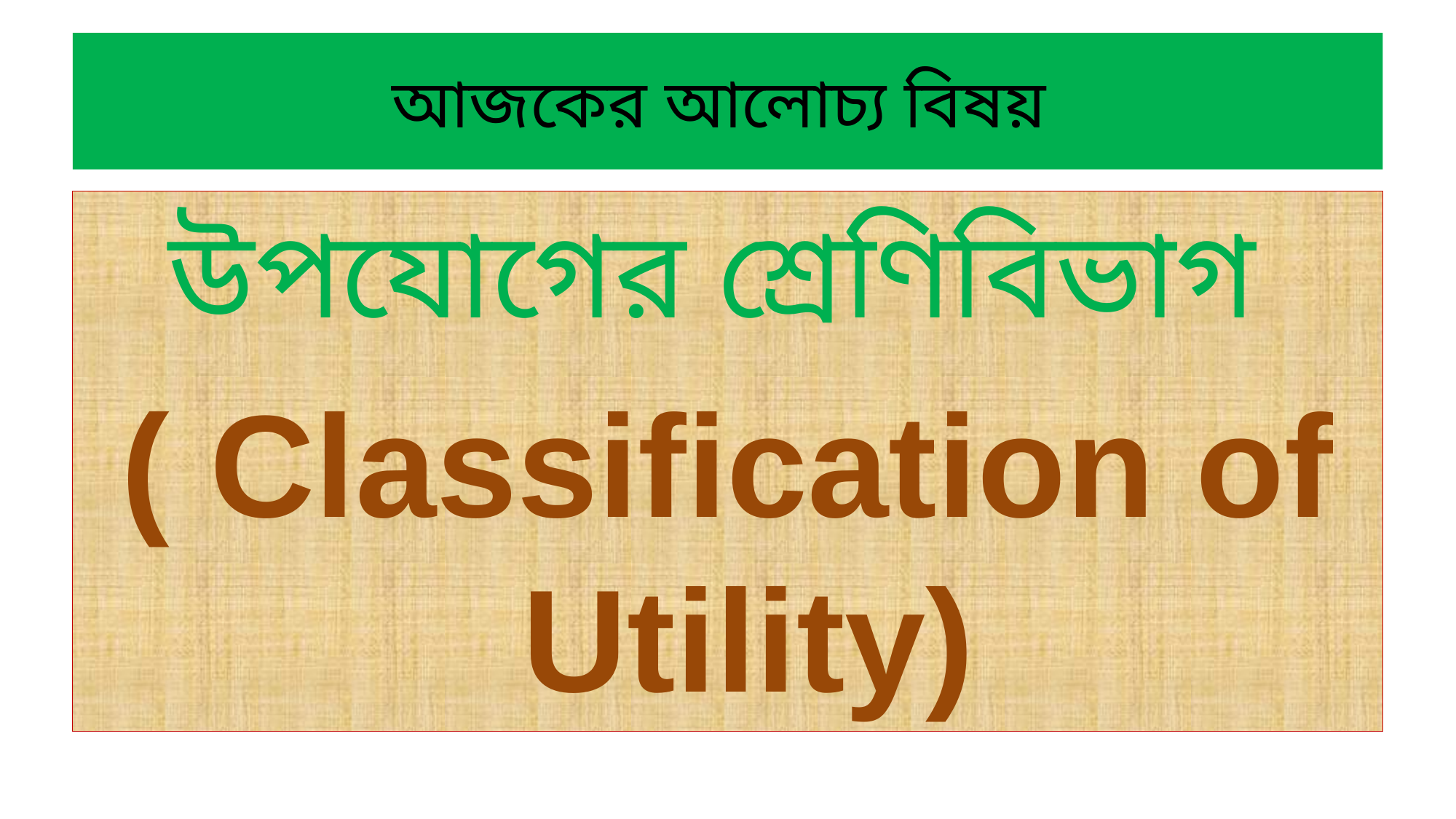

# আজকের আলোচ্য বিষয়
উপযোগের শ্রেণিবিভাগ
( Classification of Utility)